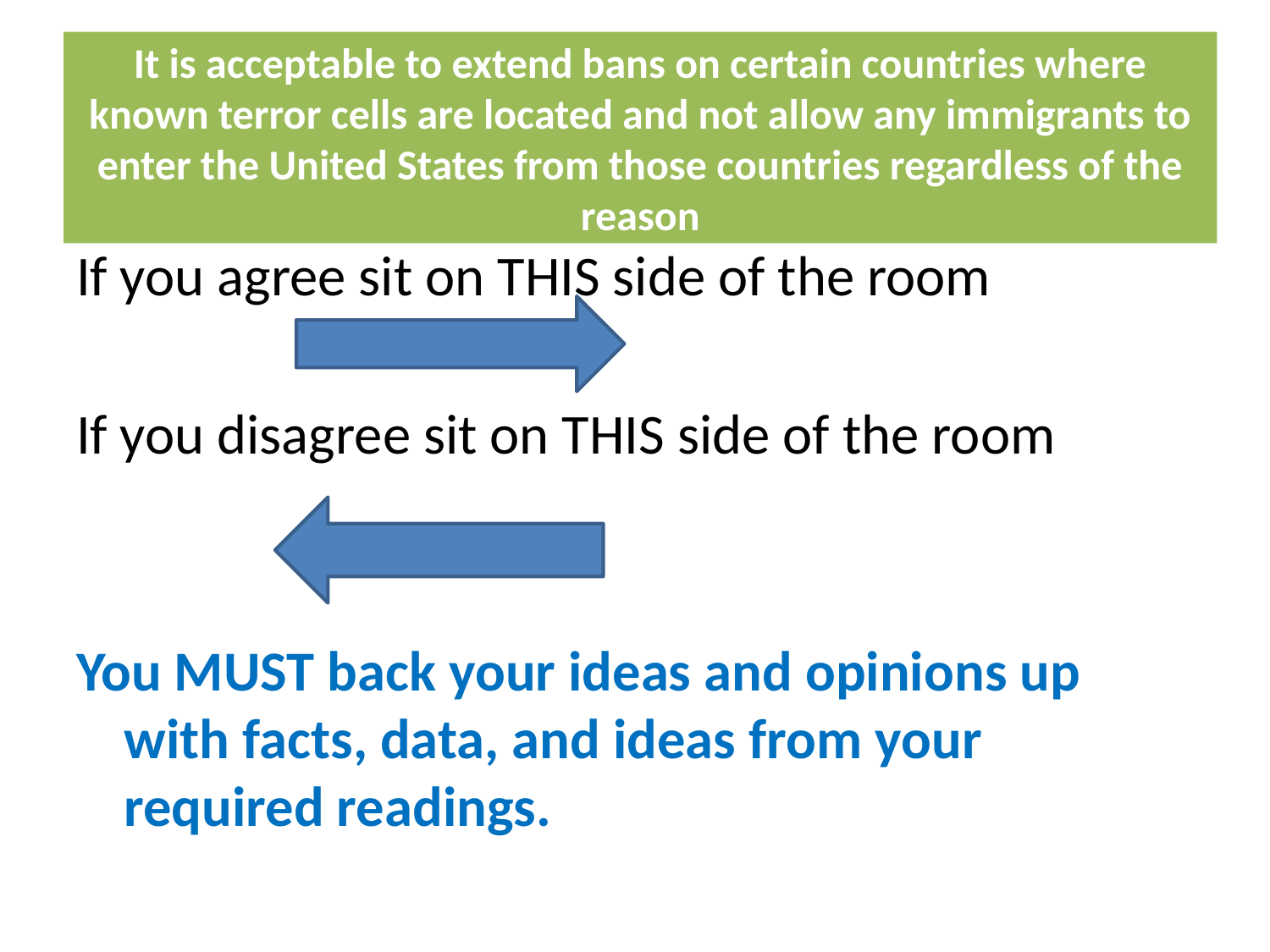

# It is acceptable to extend bans on certain countries where known terror cells are located and not allow any immigrants to enter the United States from those countries regardless of the reason
If you agree sit on THIS side of the room

If you disagree sit on THIS side of the room

You MUST back your ideas and opinions up with facts, data, and ideas from your required readings.